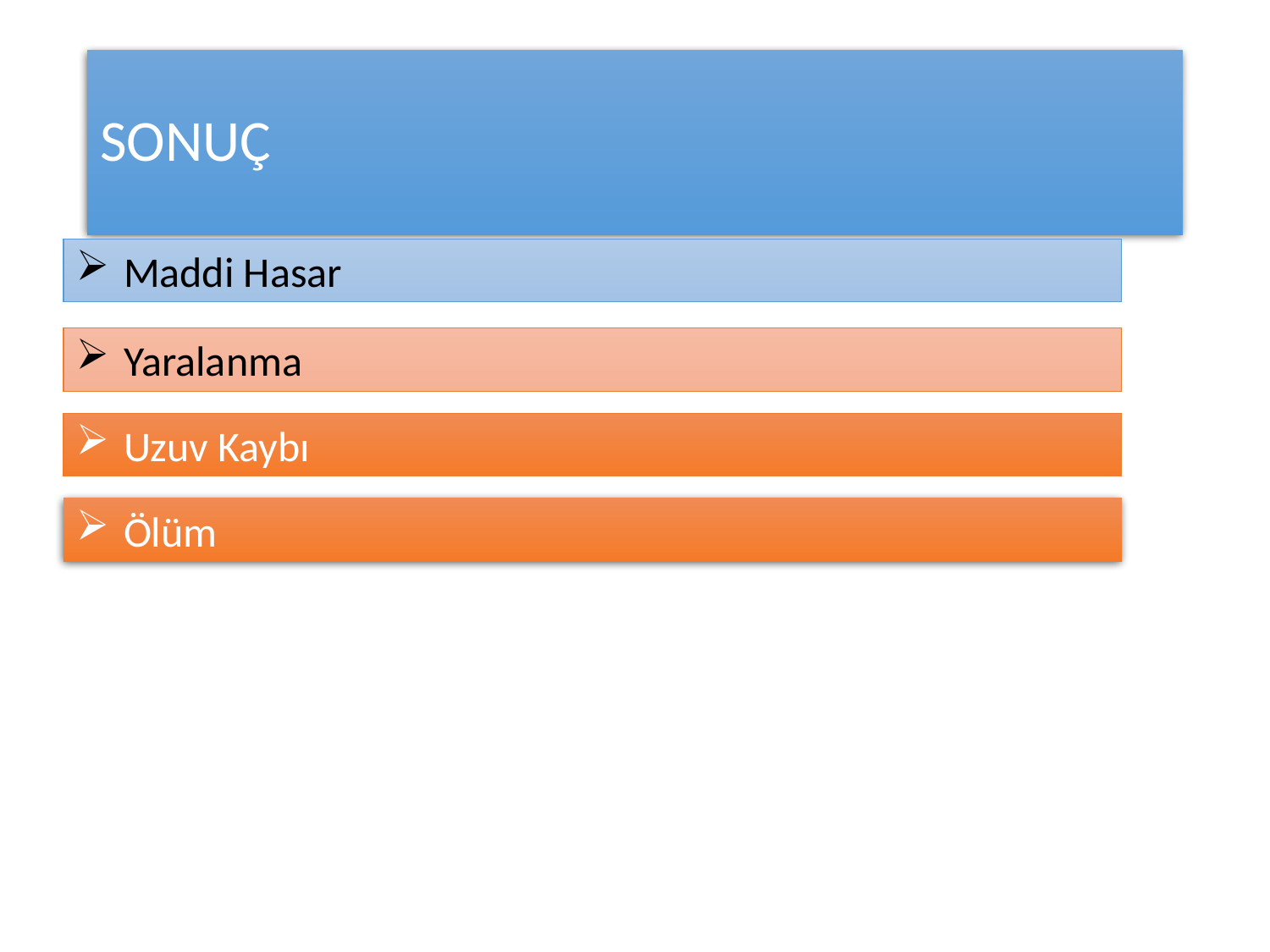

# SONUÇ
Maddi Hasar
Yaralanma
Uzuv Kaybı
Ölüm